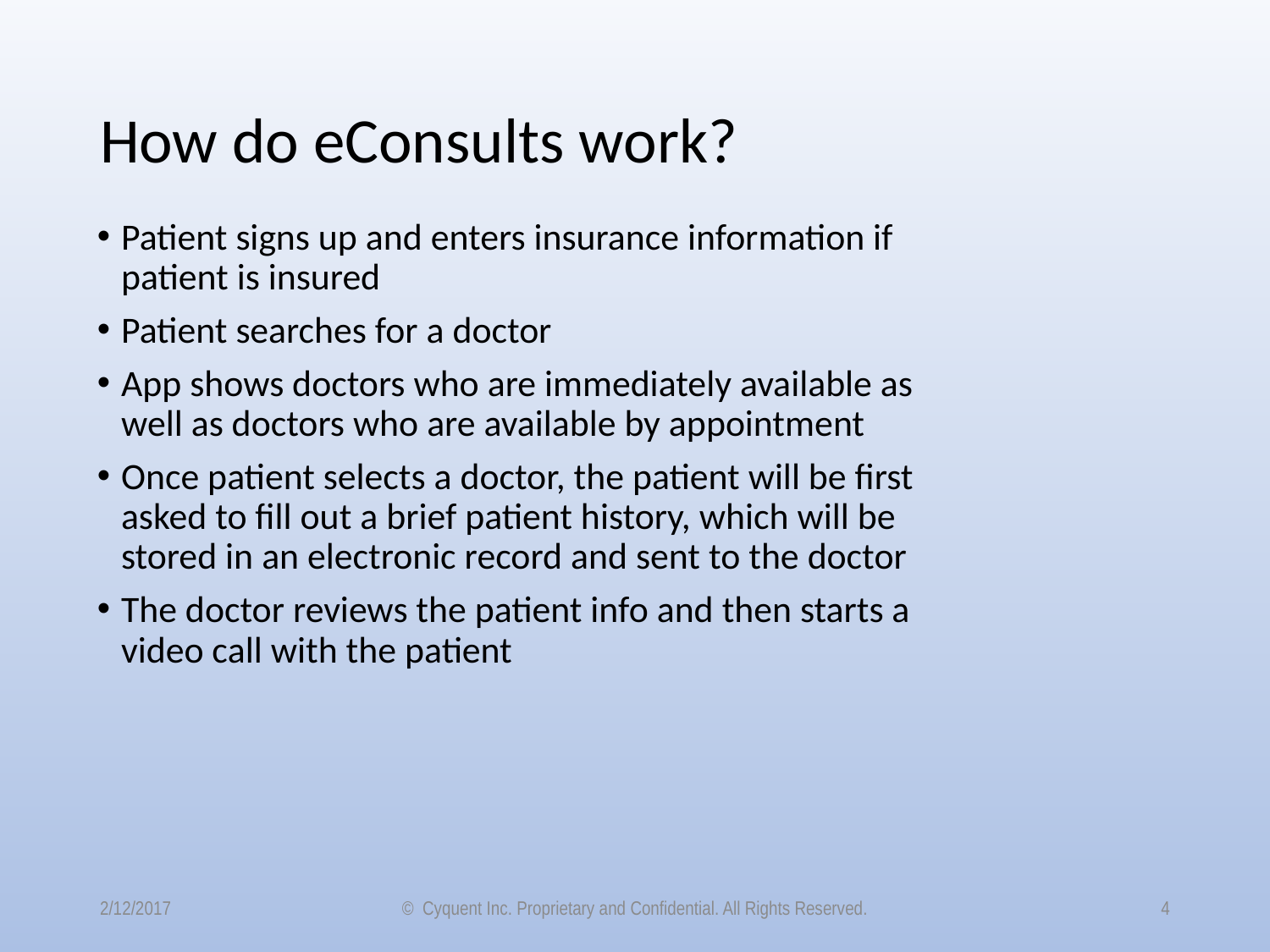

# How do eConsults work?
Patient signs up and enters insurance information if patient is insured
Patient searches for a doctor
App shows doctors who are immediately available as well as doctors who are available by appointment
Once patient selects a doctor, the patient will be first asked to fill out a brief patient history, which will be stored in an electronic record and sent to the doctor
The doctor reviews the patient info and then starts a video call with the patient
2/12/2017
©  Cyquent Inc. Proprietary and Confidential. All Rights Reserved.
4